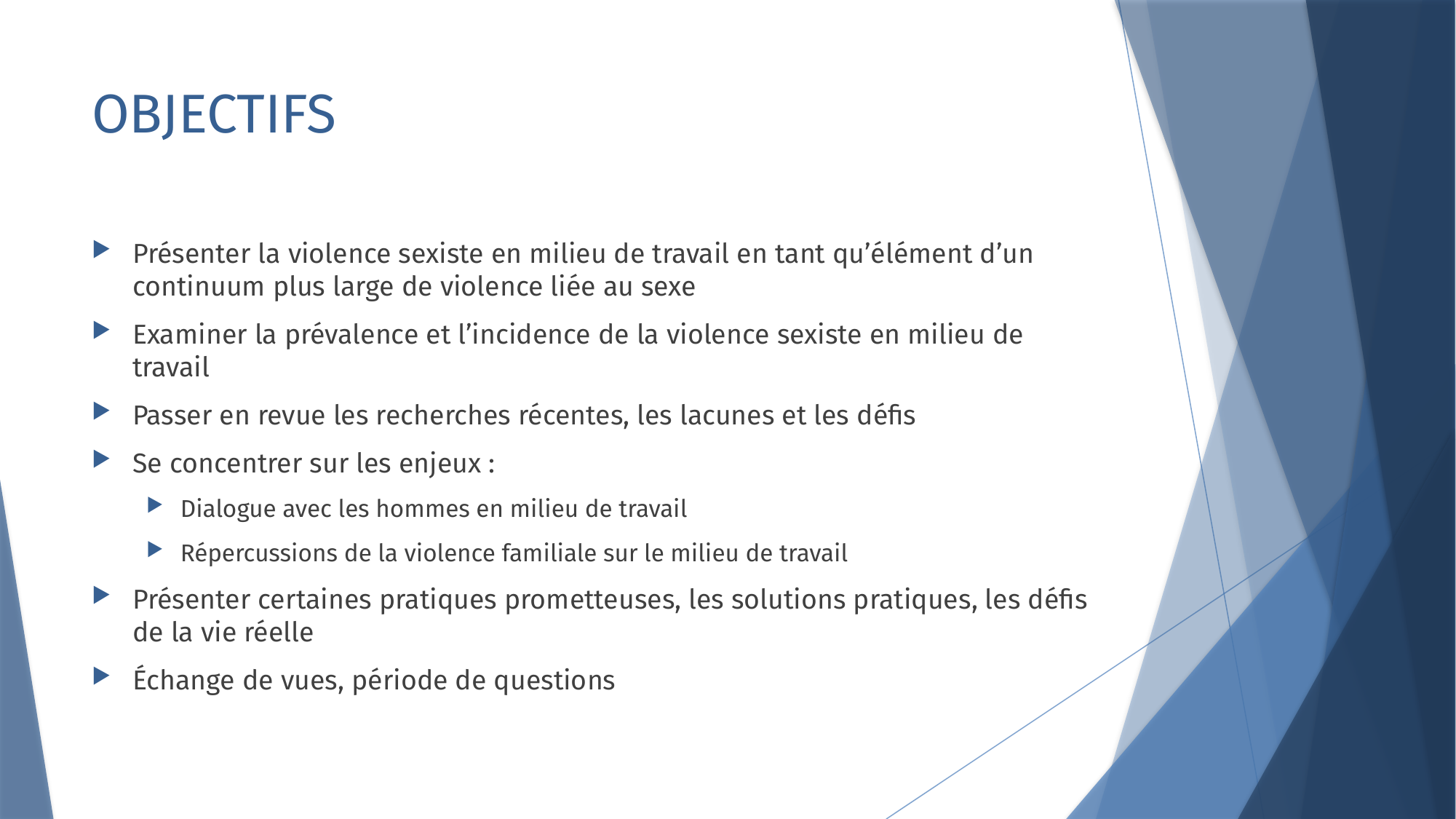

# OBJECTIFS
Présenter la violence sexiste en milieu de travail en tant qu’élément d’un continuum plus large de violence liée au sexe
Examiner la prévalence et l’incidence de la violence sexiste en milieu de travail
Passer en revue les recherches récentes, les lacunes et les défis
Se concentrer sur les enjeux :
Dialogue avec les hommes en milieu de travail
Répercussions de la violence familiale sur le milieu de travail
Présenter certaines pratiques prometteuses, les solutions pratiques, les défis de la vie réelle
Échange de vues, période de questions